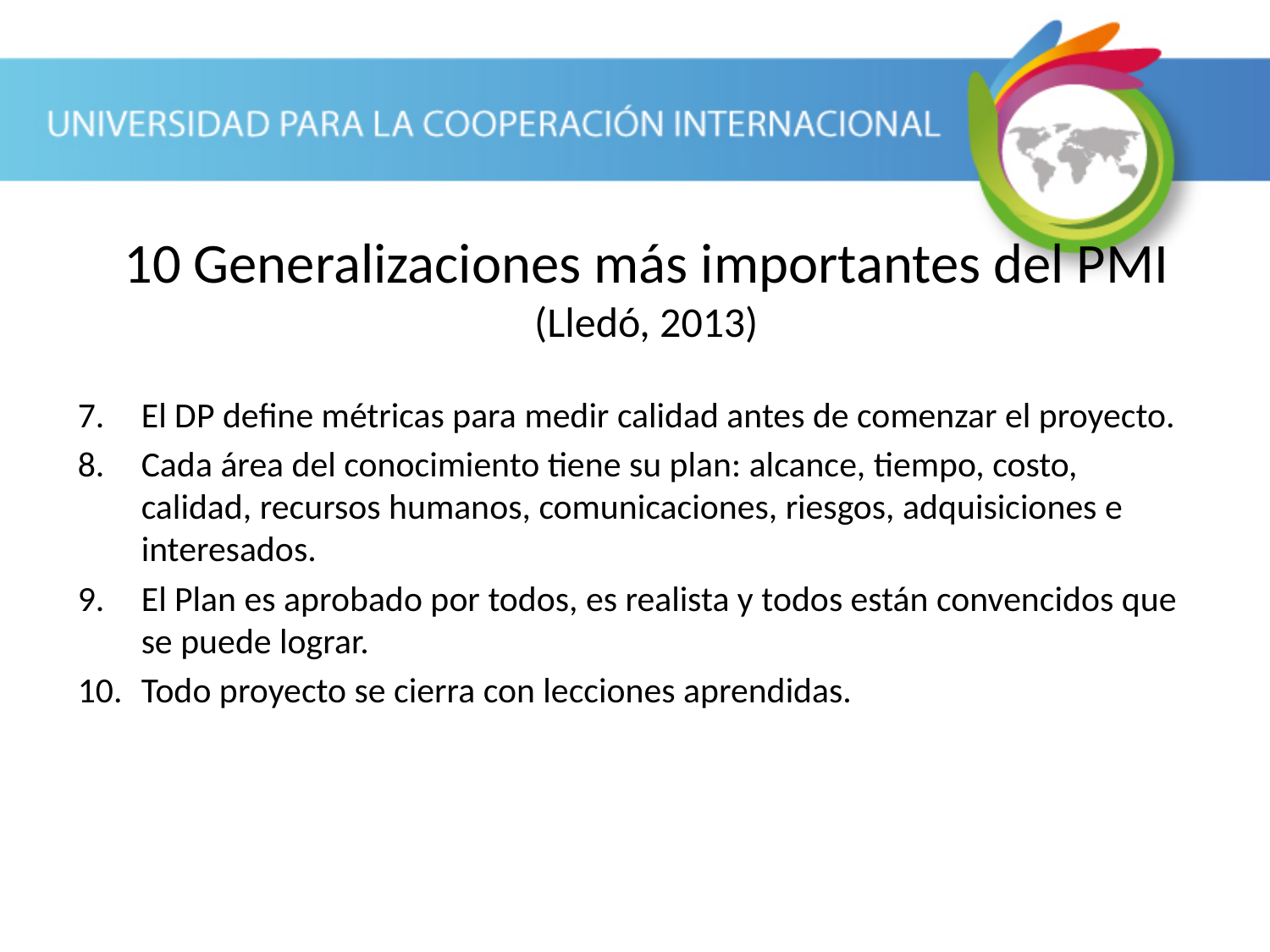

# 10 Generalizaciones más importantes del PMI (Lledó, 2013)
El DP define métricas para medir calidad antes de comenzar el proyecto.
Cada área del conocimiento tiene su plan: alcance, tiempo, costo, calidad, recursos humanos, comunicaciones, riesgos, adquisiciones e interesados.
El Plan es aprobado por todos, es realista y todos están convencidos que se puede lograr.
Todo proyecto se cierra con lecciones aprendidas.